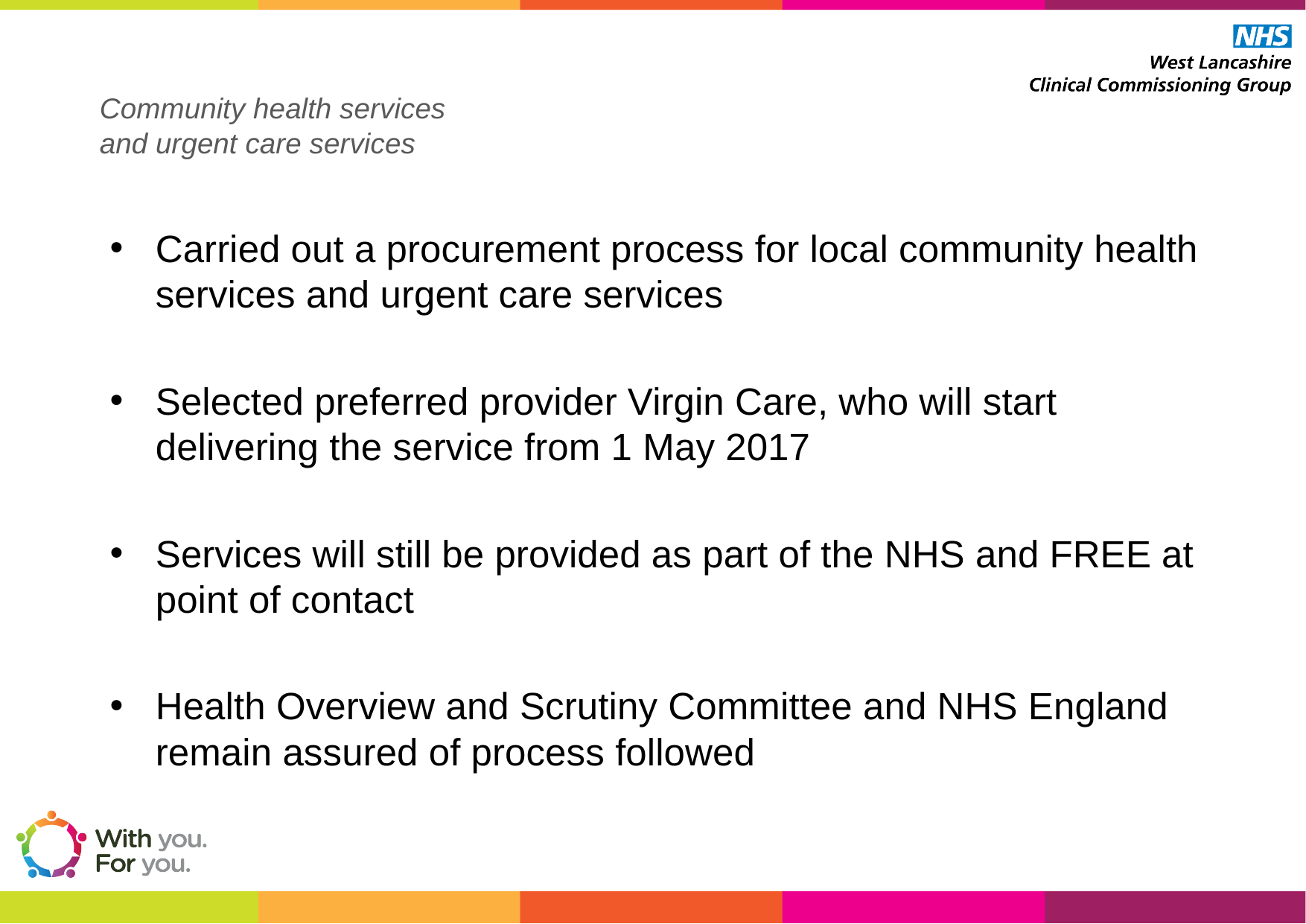

# Community health services and urgent care services
Carried out a procurement process for local community health services and urgent care services

Selected preferred provider Virgin Care, who will start delivering the service from 1 May 2017

Services will still be provided as part of the NHS and FREE at point of contact

Health Overview and Scrutiny Committee and NHS England remain assured of process followed